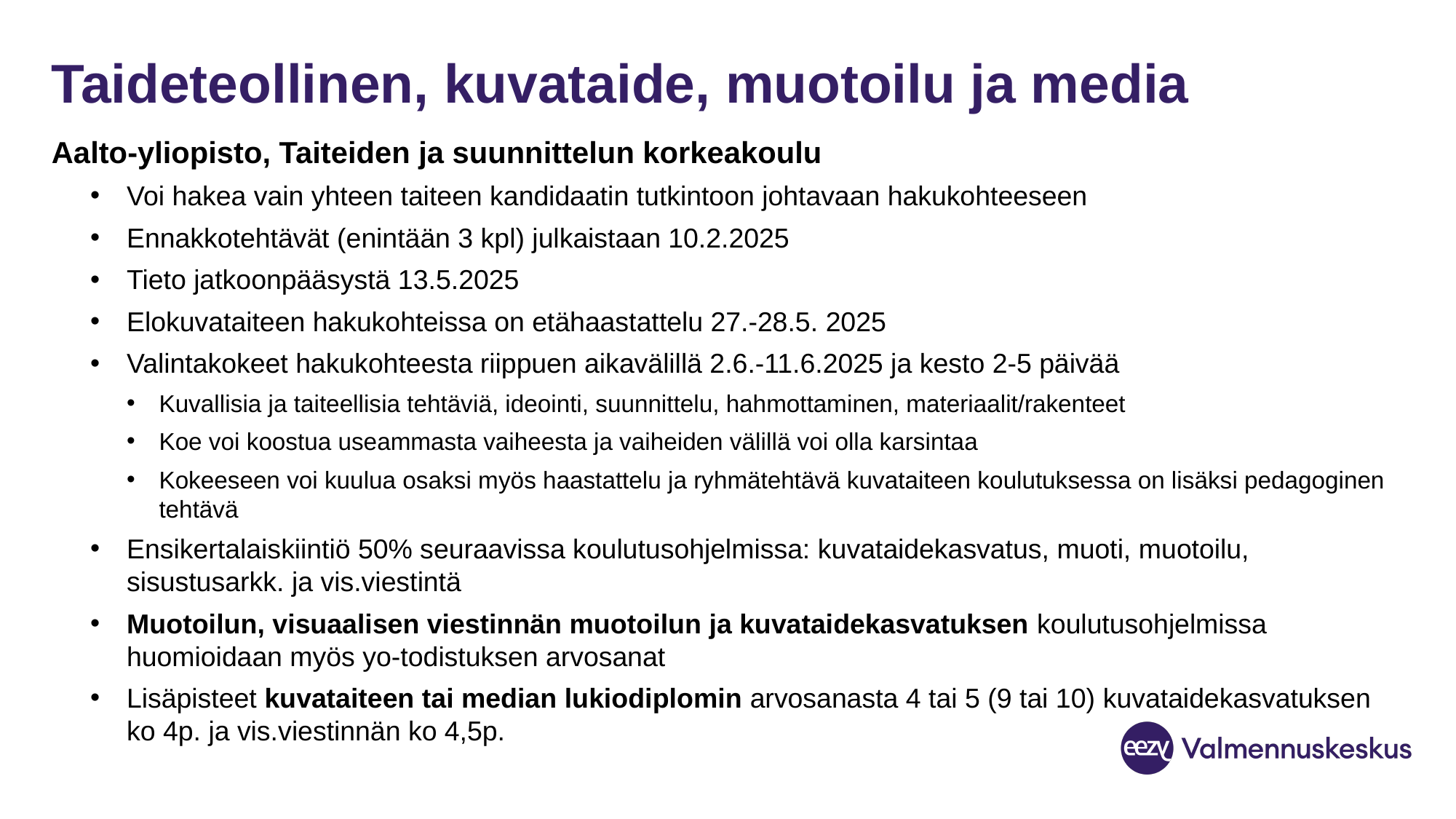

# Taideteollinen, kuvataide, muotoilu ja media
Aalto-yliopisto, Taiteiden ja suunnittelun korkeakoulu
Voi hakea vain yhteen taiteen kandidaatin tutkintoon johtavaan hakukohteeseen
Ennakkotehtävät (enintään 3 kpl) julkaistaan 10.2.2025
Tieto jatkoonpääsystä 13.5.2025
Elokuvataiteen hakukohteissa on etähaastattelu 27.-28.5. 2025
Valintakokeet hakukohteesta riippuen aikavälillä 2.6.-11.6.2025 ja kesto 2-5 päivää
Kuvallisia ja taiteellisia tehtäviä, ideointi, suunnittelu, hahmottaminen, materiaalit/rakenteet
Koe voi koostua useammasta vaiheesta ja vaiheiden välillä voi olla karsintaa
Kokeeseen voi kuulua osaksi myös haastattelu ja ryhmätehtävä kuvataiteen koulutuksessa on lisäksi pedagoginen tehtävä
Ensikertalaiskiintiö 50% seuraavissa koulutusohjelmissa: kuvataidekasvatus, muoti, muotoilu, sisustusarkk. ja vis.viestintä
Muotoilun, visuaalisen viestinnän muotoilun ja kuvataidekasvatuksen koulutusohjelmissa huomioidaan myös yo-todistuksen arvosanat
Lisäpisteet kuvataiteen tai median lukiodiplomin arvosanasta 4 tai 5 (9 tai 10) kuvataidekasvatuksen ko 4p. ja vis.viestinnän ko 4,5p.